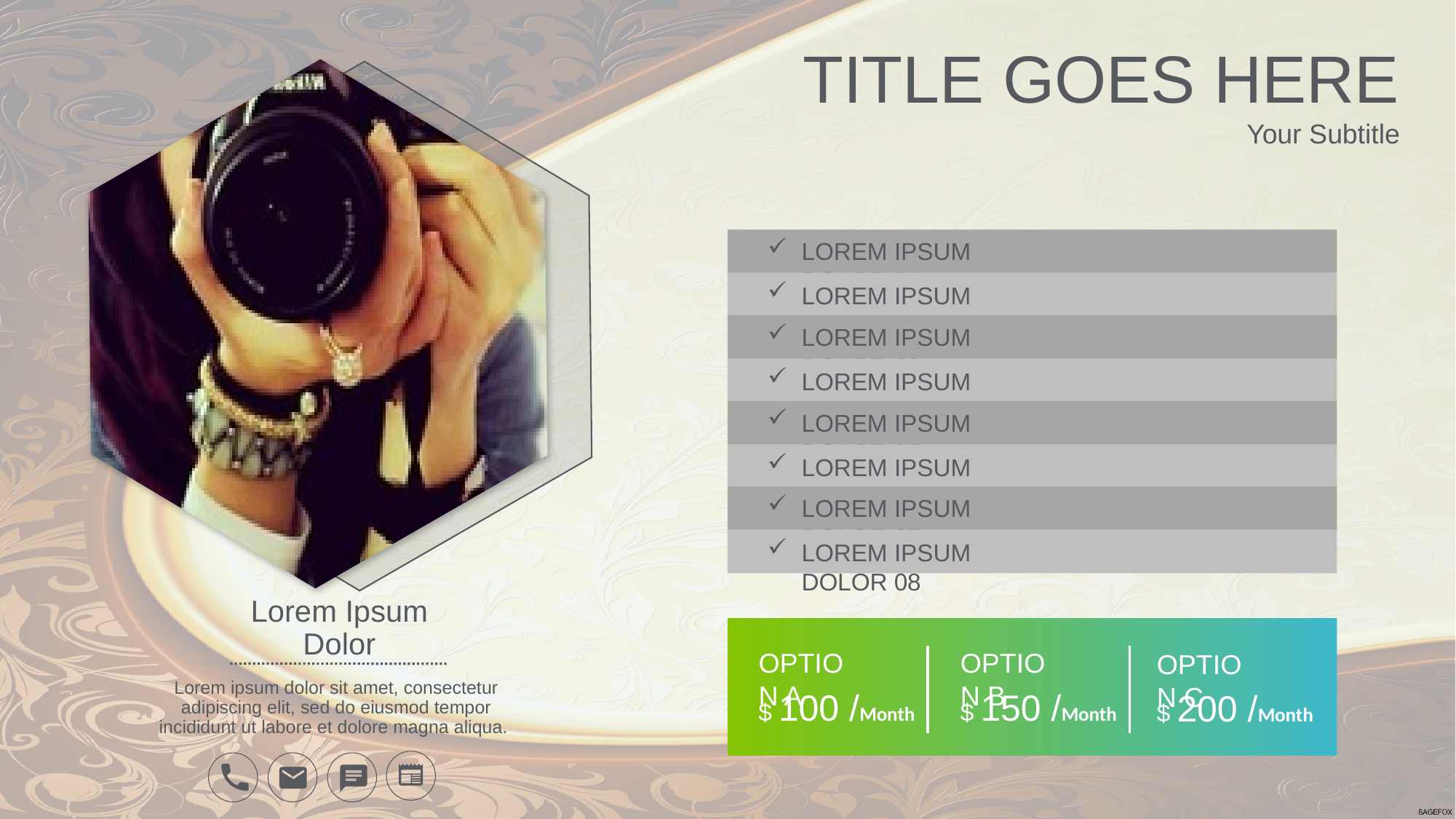

TITLE GOES HERE
Your Subtitle

LOREM IPSUM DOLOR 01

LOREM IPSUM DOLOR 02

LOREM IPSUM DOLOR 03

LOREM IPSUM DOLOR 04

LOREM IPSUM DOLOR 05

LOREM IPSUM DOLOR 06

LOREM IPSUM DOLOR 07

LOREM IPSUM DOLOR 08
Lorem Ipsum Dolor

OPTION A
OPTION B
OPTION C
Lorem ipsum dolor sit amet, consectetur adipiscing elit, sed do eiusmod tempor incididunt ut labore et dolore magna aliqua.
$ 100 /Month
$ 150 /Month
$ 200 /Month